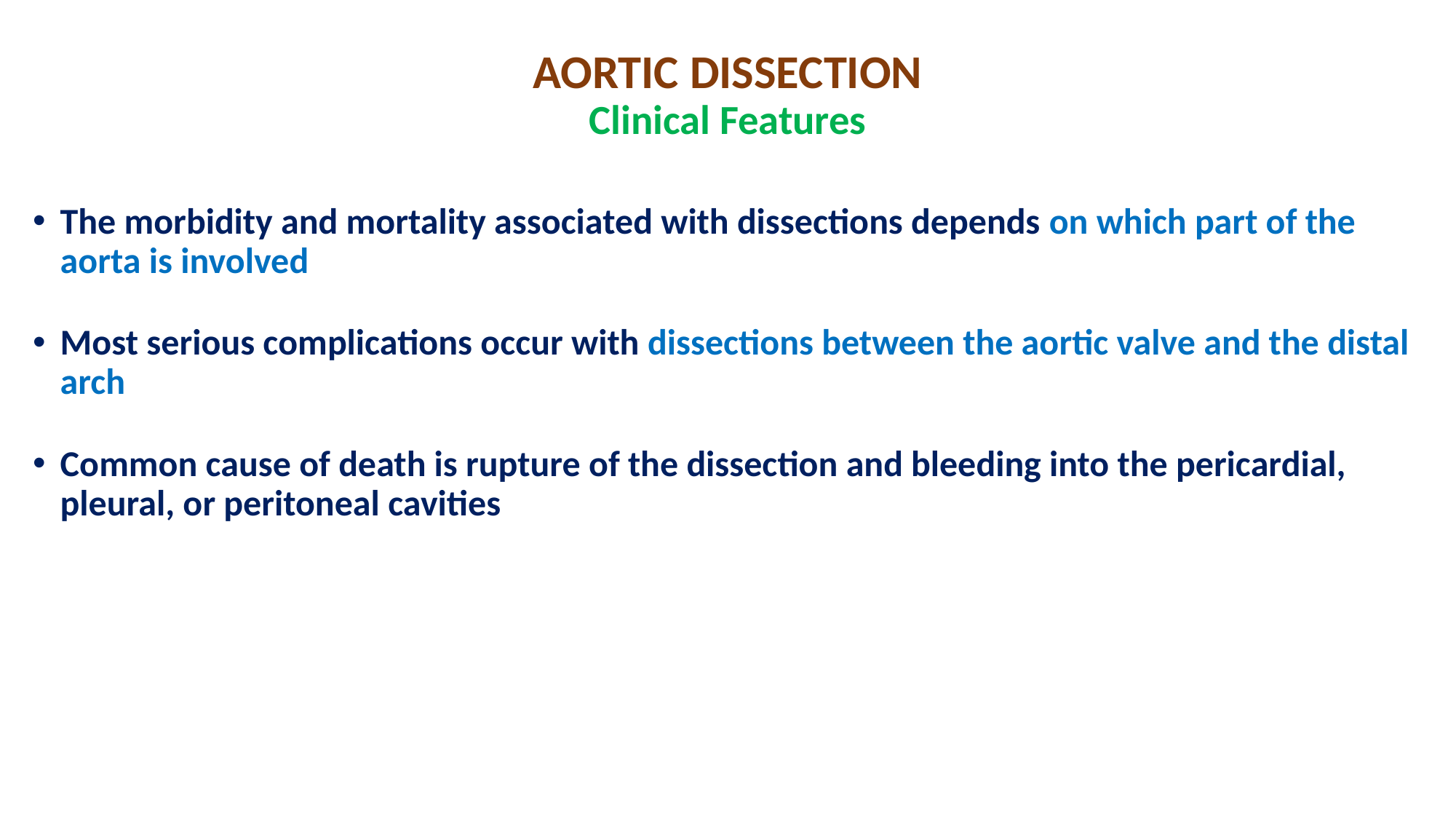

# AORTIC DISSECTION Clinical Features
The morbidity and mortality associated with dissections depends on which part of the aorta is involved
Most serious complications occur with dissections between the aortic valve and the distal arch
Common cause of death is rupture of the dissection and bleeding into the pericardial, pleural, or peritoneal cavities